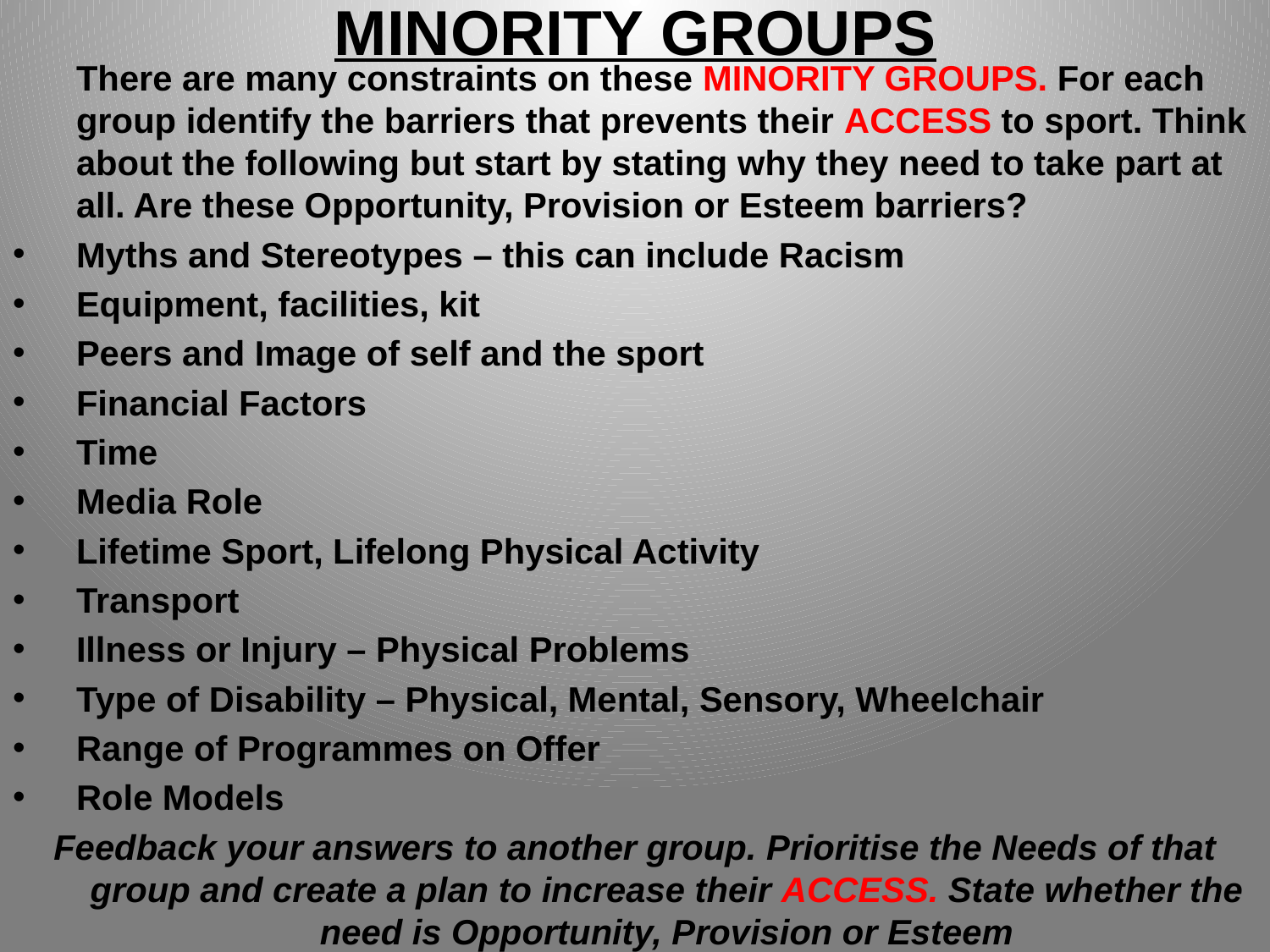

# MINORITY GROUPS
	There are many constraints on these MINORITY GROUPS. For each group identify the barriers that prevents their ACCESS to sport. Think about the following but start by stating why they need to take part at all. Are these Opportunity, Provision or Esteem barriers?
Myths and Stereotypes – this can include Racism
Equipment, facilities, kit
Peers and Image of self and the sport
Financial Factors
Time
Media Role
Lifetime Sport, Lifelong Physical Activity
Transport
Illness or Injury – Physical Problems
Type of Disability – Physical, Mental, Sensory, Wheelchair
Range of Programmes on Offer
Role Models
Feedback your answers to another group. Prioritise the Needs of that group and create a plan to increase their ACCESS. State whether the need is Opportunity, Provision or Esteem